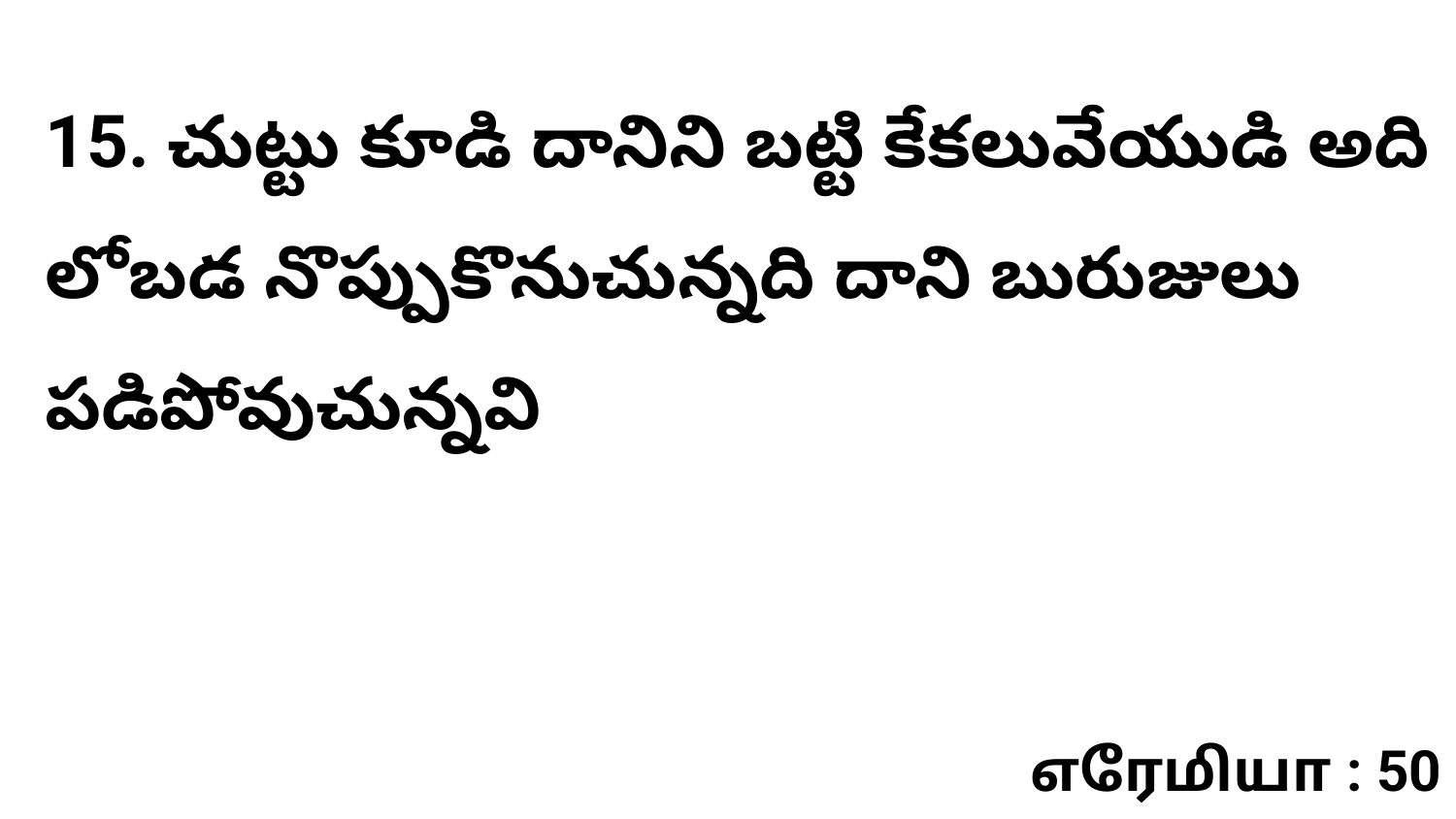

15. చుట్టు కూడి దానిని బట్టి కేకలువేయుడి అది లోబడ నొప్పుకొనుచున్నది దాని బురుజులు పడిపోవుచున్నవి
எரேமியா : 50